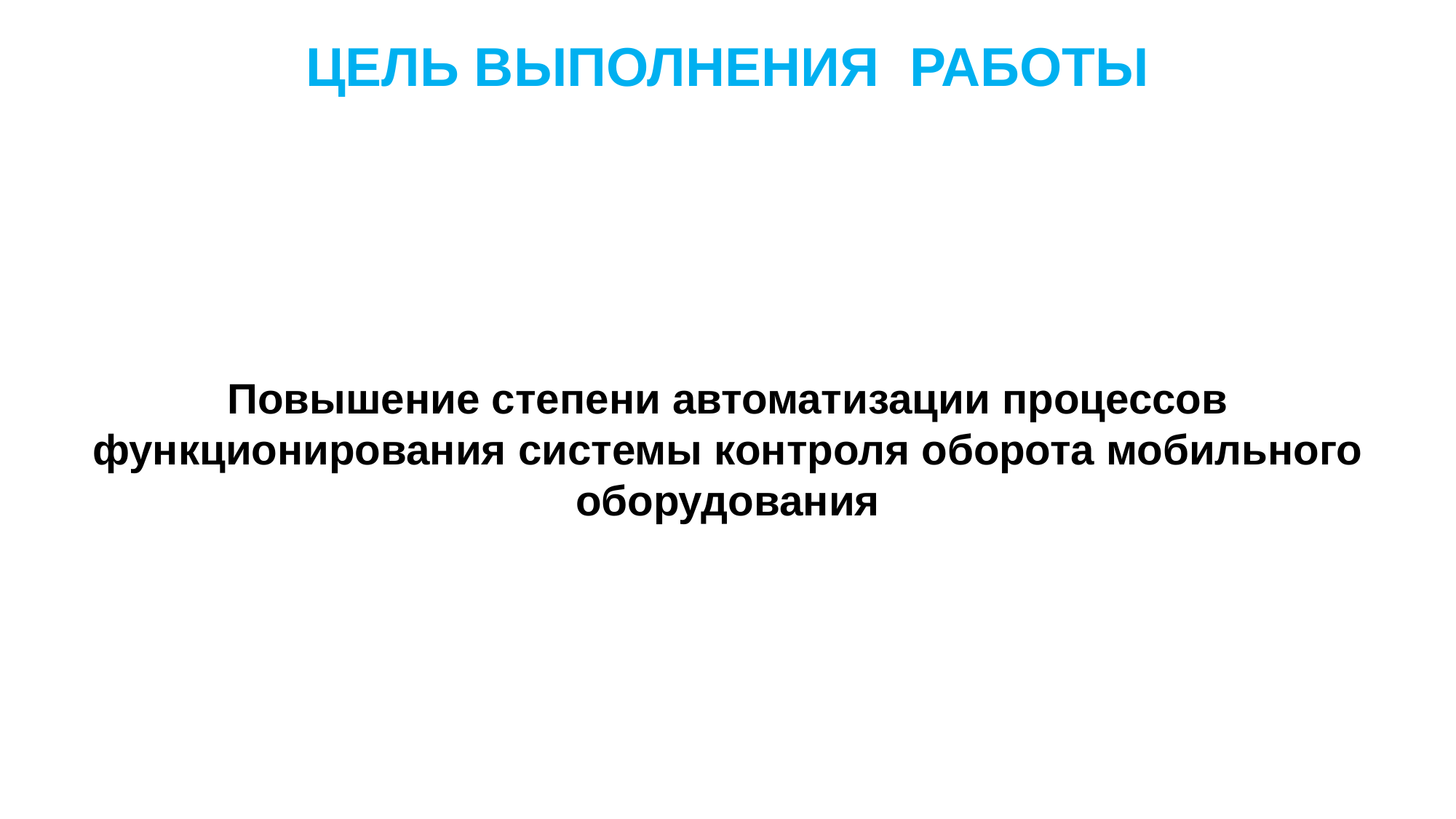

ЦЕЛЬ ВЫПОЛНЕНИЯ  РАБОТЫ

Повышение степени автоматизации процессов функционирования системы контроля оборота мобильного оборудования